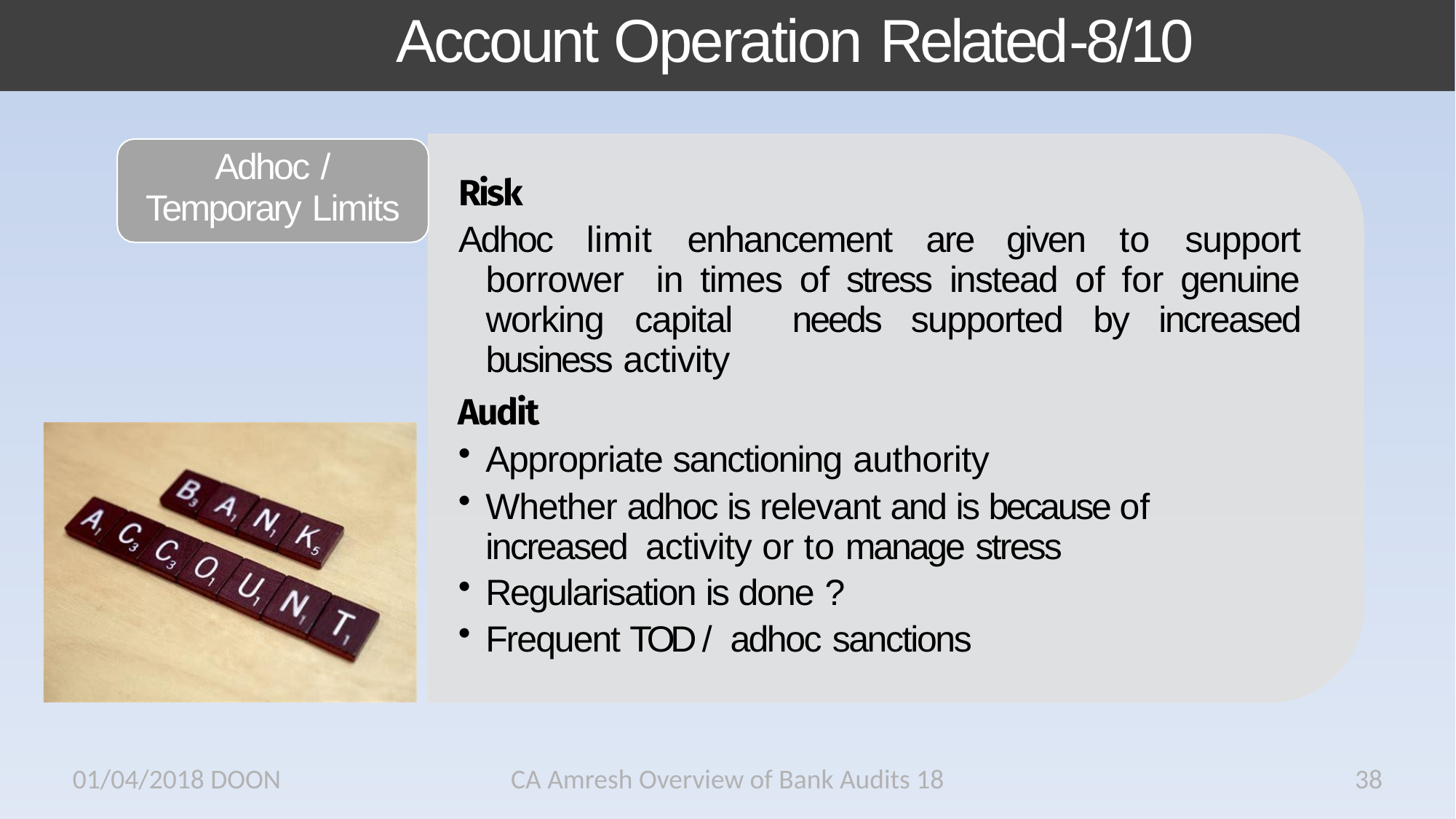

# Account Operation Related-8/10

Adhoc /
Temporary Limits
Risk
Adhoc limit enhancement are given to support borrower  in times of stress instead of for genuine working capital  needs supported by increased business activity
Audit
Appropriate sanctioning authority
Whether adhoc is relevant and is because of increased  activity or to manage stress
Regularisation is done ?
Frequent TOD / adhoc sanctions

01/04/2018 DOON
CA Amresh Overview of Bank Audits 18
38